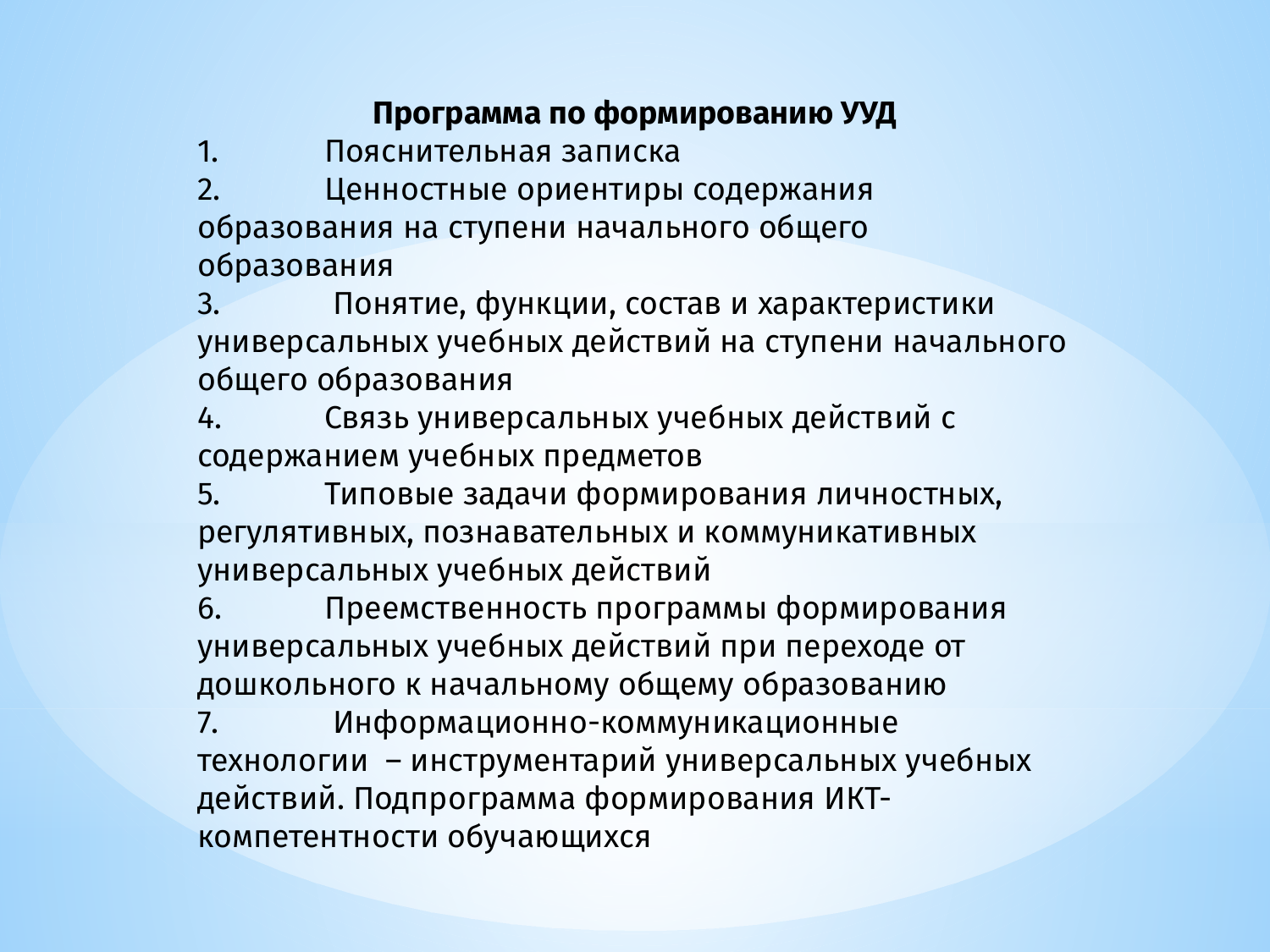

Программа по формированию УУД
1.	Пояснительная записка
2.	Ценностные ориентиры содержания образования на ступени начального общего образования
3.	 Понятие, функции, состав и характеристики универсальных учебных действий на ступени начального общего образования
4.	Связь универсальных учебных действий с содержанием учебных предметов
5.	Типовые задачи формирования личностных, регулятивных, познавательных и коммуникативных универсальных учебных действий
6.	Преемственность программы формирования универсальных учебных действий при переходе от дошкольного к начальному общему образованию
7.	 Информационно-коммуникационные технологии  – инструментарий универсальных учебных действий. Подпрограмма формирования ИКТ-компетентности обучающихся